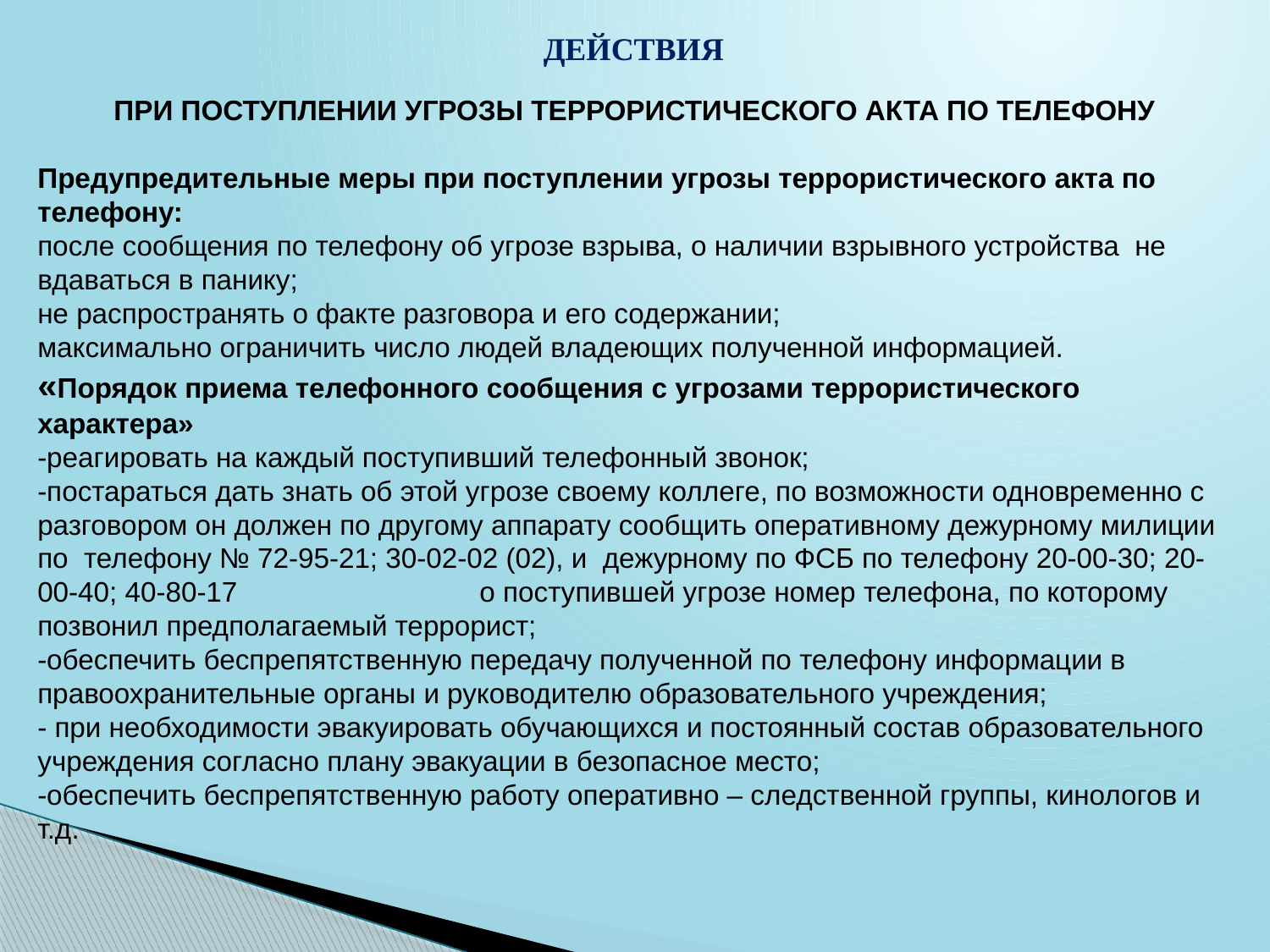

ПРИ ПОСТУПЛЕНИИ УГРОЗЫ ТЕРРОРИСТИЧЕСКОГО АКТА ПО ТЕЛЕФОНУ

Предупредительные меры при поступлении угрозы террористического акта по телефону:
после сообщения по телефону об угрозе взрыва, о наличии взрывного устройства  не вдаваться в панику;
не распространять о факте разговора и его содержании;
максимально ограничить число людей владеющих полученной информацией.
«Порядок приема телефонного сообщения с угрозами террористического характера»
-реагировать на каждый поступивший телефонный звонок;
-постараться дать знать об этой угрозе своему коллеге, по возможности одновременно с разговором он должен по другому аппарату сообщить оперативному дежурному милиции по  телефону № 72-95-21; 30-02-02 (02), и  дежурному по ФСБ по телефону 20-00-30; 20-00-40; 40-80-17                               о поступившей угрозе номер телефона, по которому	позвонил предполагаемый террорист;
-обеспечить беспрепятственную передачу полученной по телефону информации в правоохранительные органы и руководителю образовательного учреждения;
- при необходимости эвакуировать обучающихся и постоянный состав образовательного учреждения согласно плану эвакуации в безопасное место;
-обеспечить беспрепятственную работу оперативно – следственной группы, кинологов и т.д.

                                                                            ДЕЙСТВИЯ